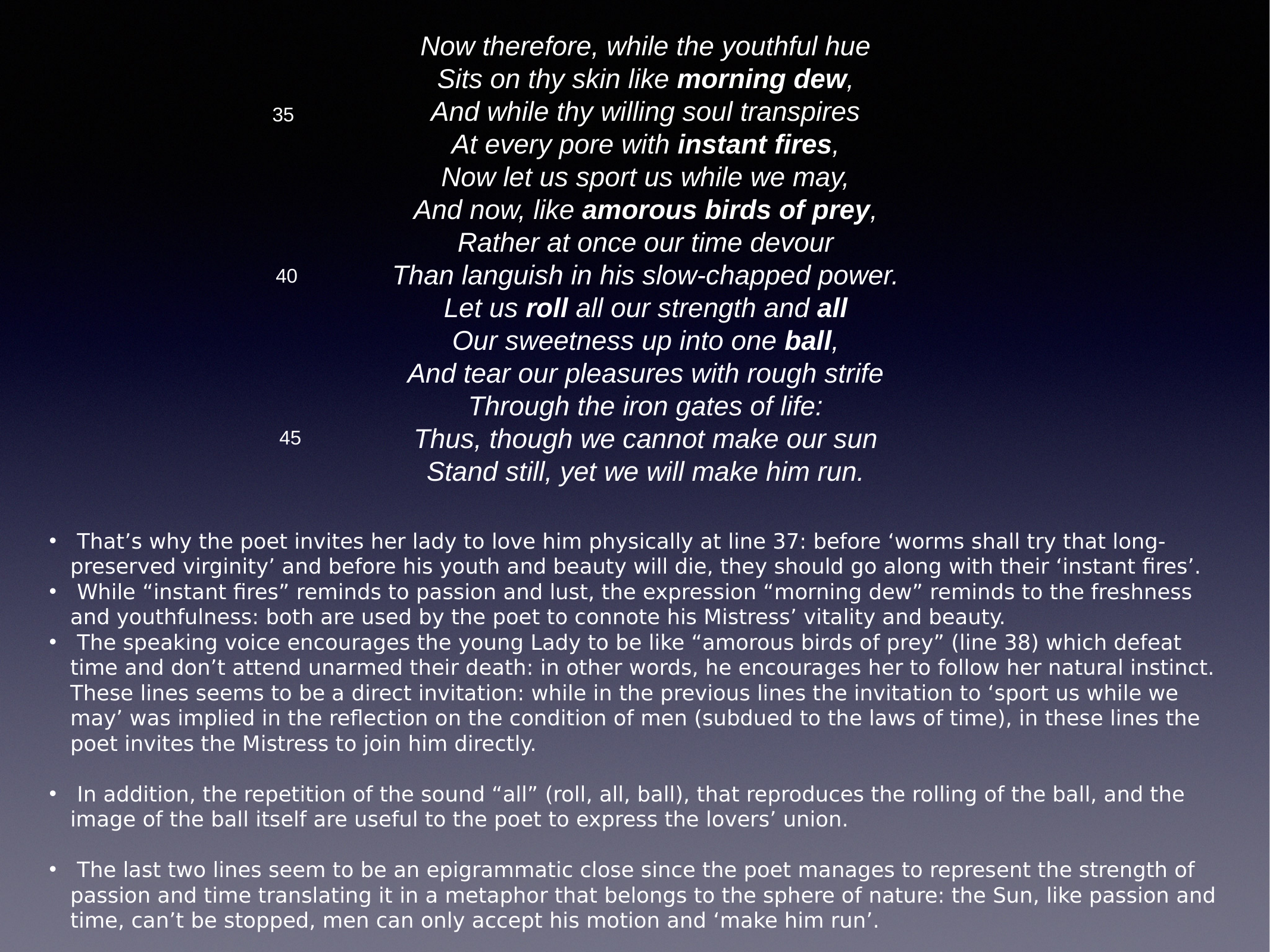

Now therefore, while the youthful hue
Sits on thy skin like morning dew,
And while thy willing soul transpires
At every pore with instant fires,
Now let us sport us while we may,
And now, like amorous birds of prey,
Rather at once our time devour
Than languish in his slow-chapped power.
Let us roll all our strength and all
Our sweetness up into one ball,
And tear our pleasures with rough strife
Through the iron gates of life:
Thus, though we cannot make our sun
Stand still, yet we will make him run.
35
40
45
 That’s why the poet invites her lady to love him physically at line 37: before ‘worms shall try that long-preserved virginity’ and before his youth and beauty will die, they should go along with their ‘instant fires’.
 While “instant fires” reminds to passion and lust, the expression “morning dew” reminds to the freshness and youthfulness: both are used by the poet to connote his Mistress’ vitality and beauty.
 The speaking voice encourages the young Lady to be like “amorous birds of prey” (line 38) which defeat time and don’t attend unarmed their death: in other words, he encourages her to follow her natural instinct. These lines seems to be a direct invitation: while in the previous lines the invitation to ‘sport us while we may’ was implied in the reflection on the condition of men (subdued to the laws of time), in these lines the poet invites the Mistress to join him directly.

 In addition, the repetition of the sound “all” (roll, all, ball), that reproduces the rolling of the ball, and the image of the ball itself are useful to the poet to express the lovers’ union.

 The last two lines seem to be an epigrammatic close since the poet manages to represent the strength of passion and time translating it in a metaphor that belongs to the sphere of nature: the Sun, like passion and time, can’t be stopped, men can only accept his motion and ‘make him run’.